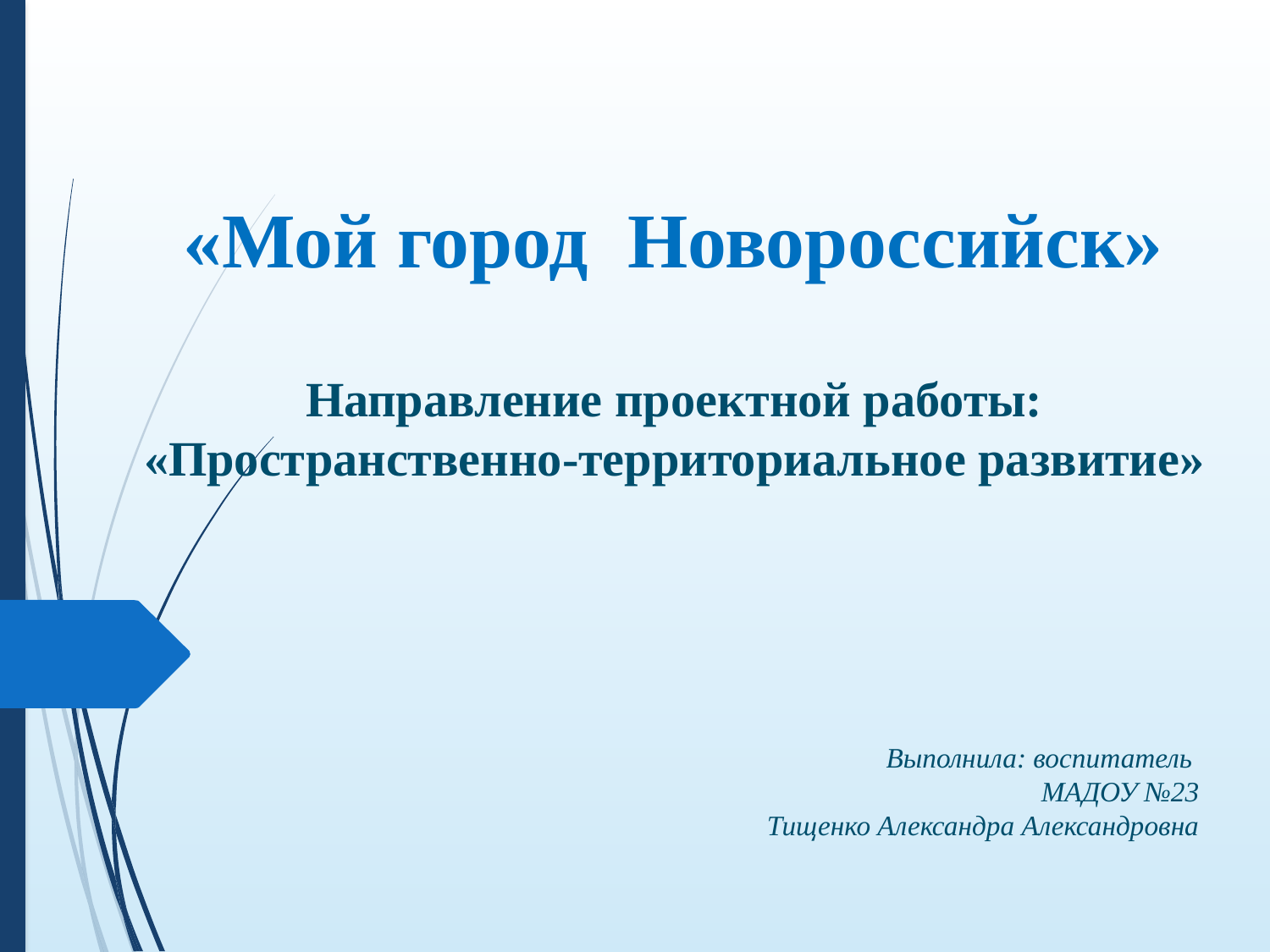

«Мой город  Новороссийск»
Направление проектной работы:
«Пространственно-территориальное развитие»

Выполнила: воспитатель
МАДОУ №23
Тищенко Александра Александровна